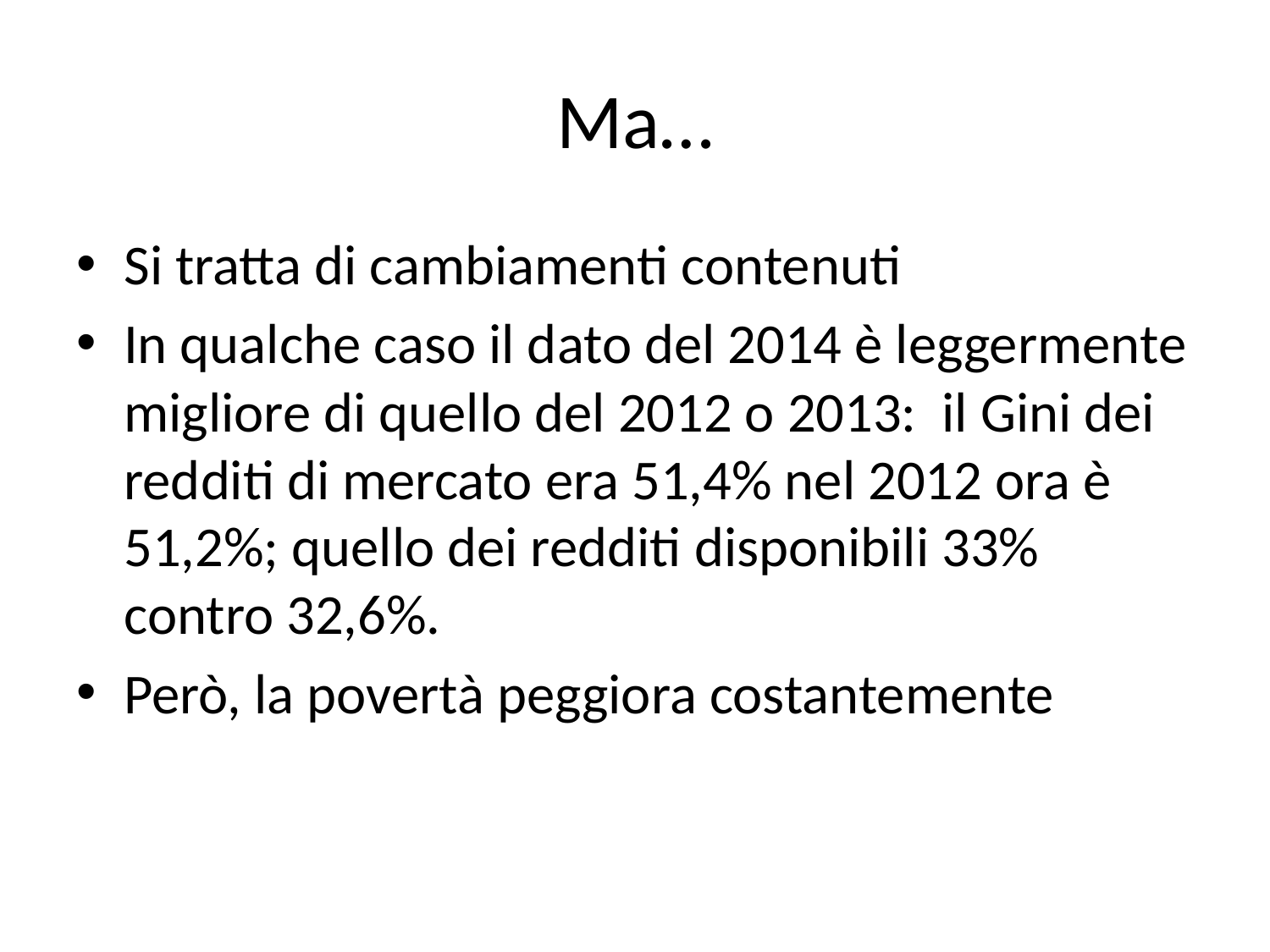

# Ma…
Si tratta di cambiamenti contenuti
In qualche caso il dato del 2014 è leggermente migliore di quello del 2012 o 2013:  il Gini dei redditi di mercato era 51,4% nel 2012 ora è 51,2%; quello dei redditi disponibili 33% contro 32,6%.
Però, la povertà peggiora costantemente